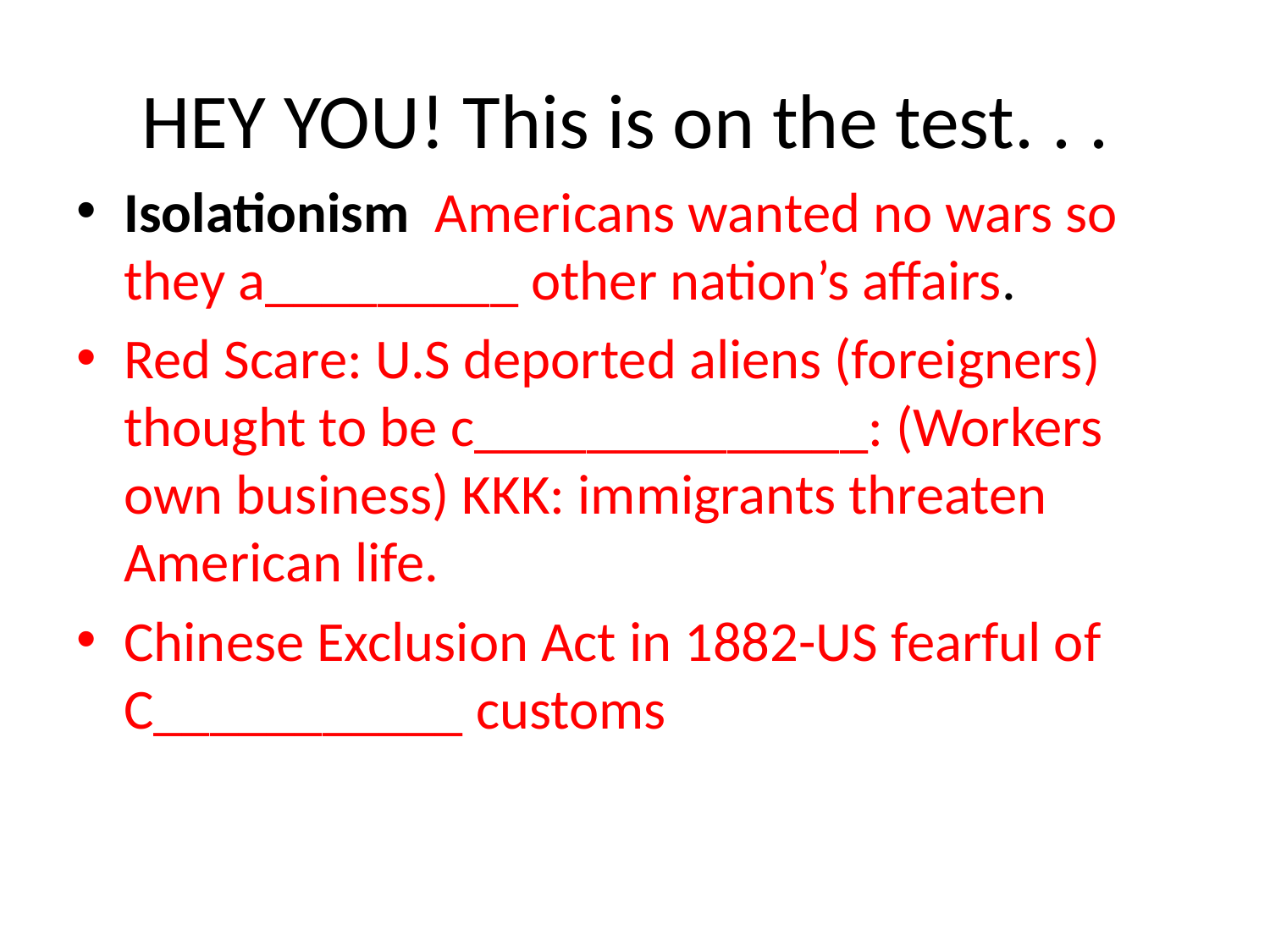

# HEY YOU! This is on the test. . .
Isolationism  Americans wanted no wars so they a_________ other nation’s affairs.
Red Scare: U.S deported aliens (foreigners) thought to be c______________: (Workers own business) KKK: immigrants threaten American life.
Chinese Exclusion Act in 1882-US fearful of C___________ customs